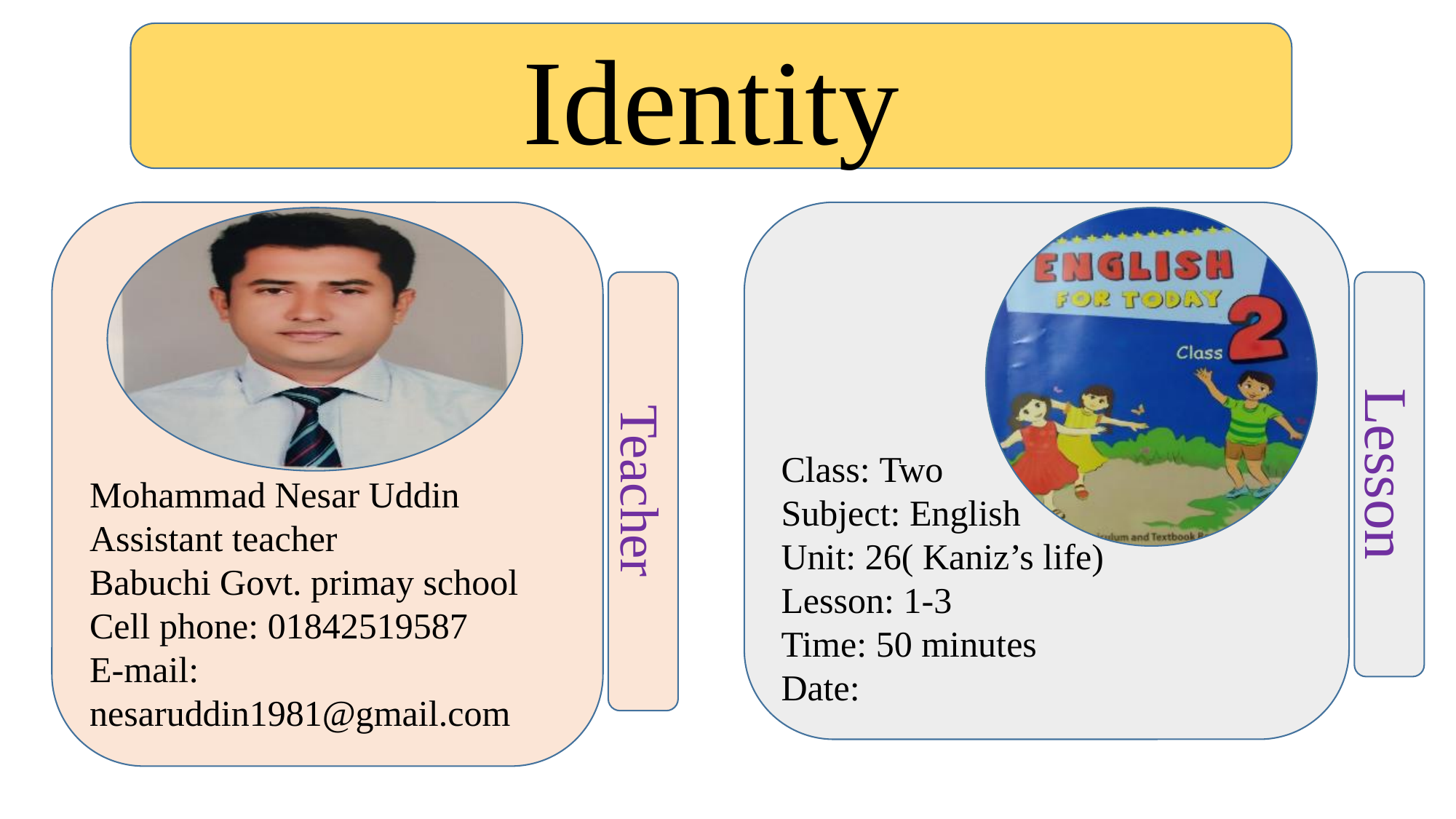

Identity
Mohammad Nesar Uddin
Assistant teacher
Babuchi Govt. primay school
Cell phone: 01842519587
E-mail: nesaruddin1981@gmail.com

Teacher
Class: Two
Subject: English
Unit: 26( Kaniz’s life)
Lesson: 1-3
Time: 50 minutes
Date:
Lesson